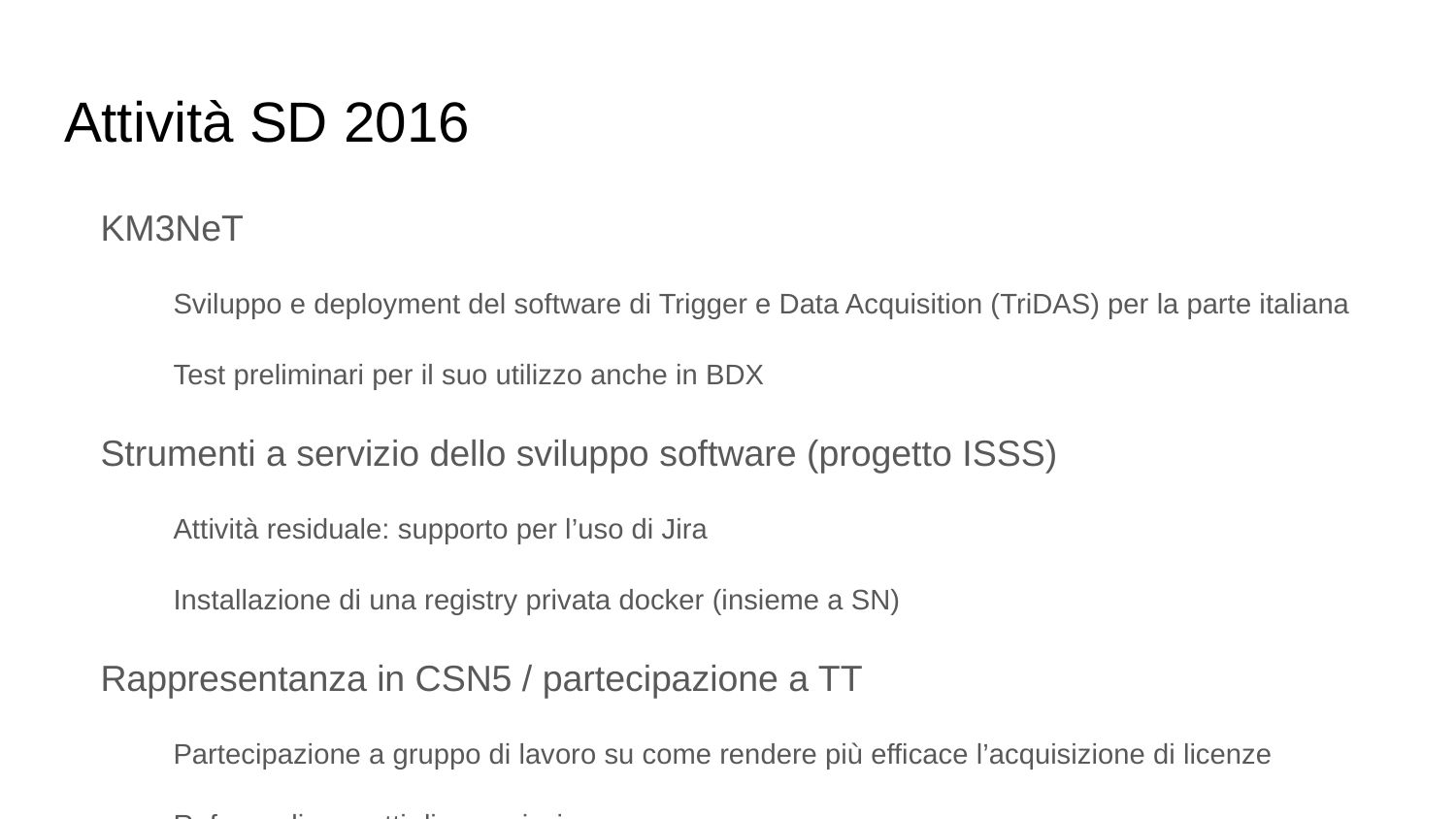

# Attività SD 2016
KM3NeT
Sviluppo e deployment del software di Trigger e Data Acquisition (TriDAS) per la parte italiana
Test preliminari per il suo utilizzo anche in BDX
Strumenti a servizio dello sviluppo software (progetto ISSS)
Attività residuale: supporto per l’uso di Jira
Installazione di una registry privata docker (insieme a SN)
Rappresentanza in CSN5 / partecipazione a TT
Partecipazione a gruppo di lavoro su come rendere più efficace l’acquisizione di licenze
Referee di progetti di commissione
Redazione di una policy generale INFN su come licenziare software sviluppato nell’ente
Partecipazione all’Agenda Digitale dell’Emilia Romagna